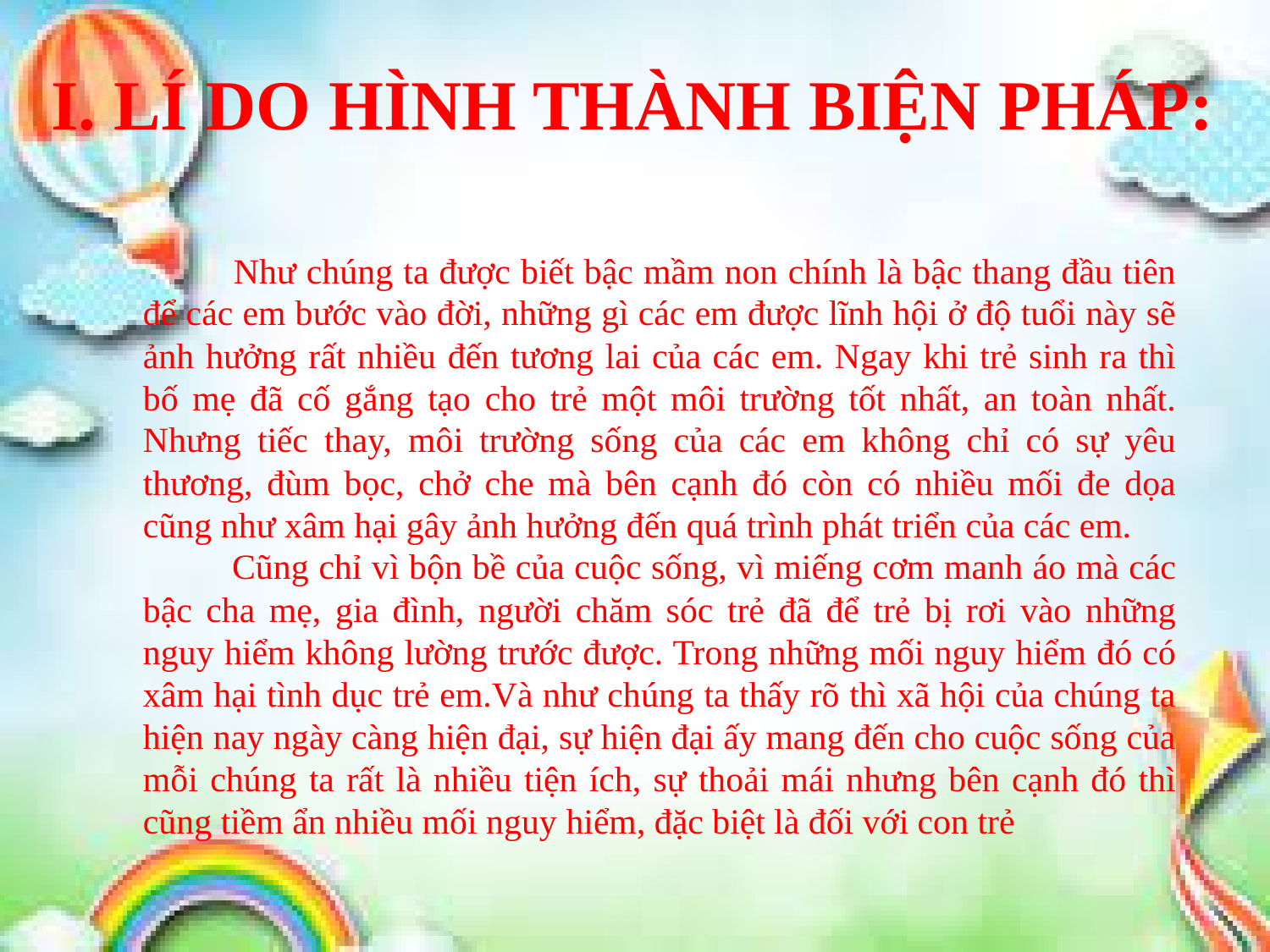

I. LÍ DO HÌNH THÀNH BIỆN PHÁP:
         Như chúng ta được biết bậc mầm non chính là bậc thang đầu tiên để các em bước vào đời, những gì các em được lĩnh hội ở độ tuổi này sẽ ảnh hưởng rất nhiều đến tương lai của các em. Ngay khi trẻ sinh ra thì bố mẹ đã cố gắng tạo cho trẻ một môi trường tốt nhất, an toàn nhất. Nhưng tiếc thay, môi trường sống của các em không chỉ có sự yêu thương, đùm bọc, chở che mà bên cạnh đó còn có nhiều mối đe dọa cũng như xâm hại gây ảnh hưởng đến quá trình phát triển của các em.
         Cũng chỉ vì bộn bề của cuộc sống, vì miếng cơm manh áo mà các bậc cha mẹ, gia đình, người chăm sóc trẻ đã để trẻ bị rơi vào những nguy hiểm không lường trước được. Trong những mối nguy hiểm đó có xâm hại tình dục trẻ em.Và như chúng ta thấy rõ thì xã hội của chúng ta hiện nay ngày càng hiện đại, sự hiện đại ấy mang đến cho cuộc sống của mỗi chúng ta rất là nhiều tiện ích, sự thoải mái nhưng bên cạnh đó thì cũng tiềm ẩn nhiều mối nguy hiểm, đặc biệt là đối với con trẻ